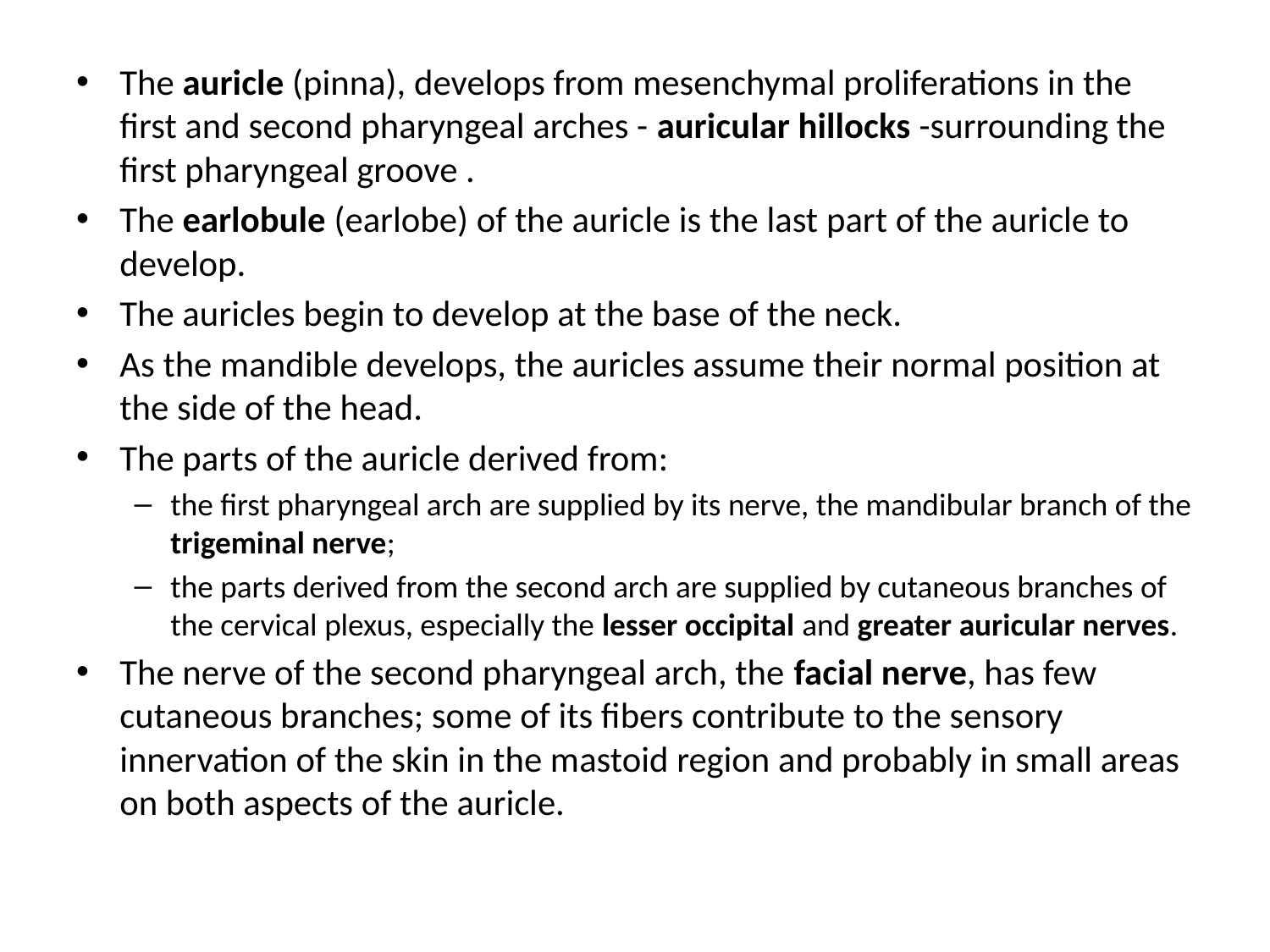

The auricle (pinna), develops from mesenchymal proliferations in the first and second pharyngeal arches - auricular hillocks -surrounding the first pharyngeal groove .
The earlobule (earlobe) of the auricle is the last part of the auricle to develop.
The auricles begin to develop at the base of the neck.
As the mandible develops, the auricles assume their normal position at the side of the head.
The parts of the auricle derived from:
the first pharyngeal arch are supplied by its nerve, the mandibular branch of the trigeminal nerve;
the parts derived from the second arch are supplied by cutaneous branches of the cervical plexus, especially the lesser occipital and greater auricular nerves.
The nerve of the second pharyngeal arch, the facial nerve, has few cutaneous branches; some of its fibers contribute to the sensory innervation of the skin in the mastoid region and probably in small areas on both aspects of the auricle.